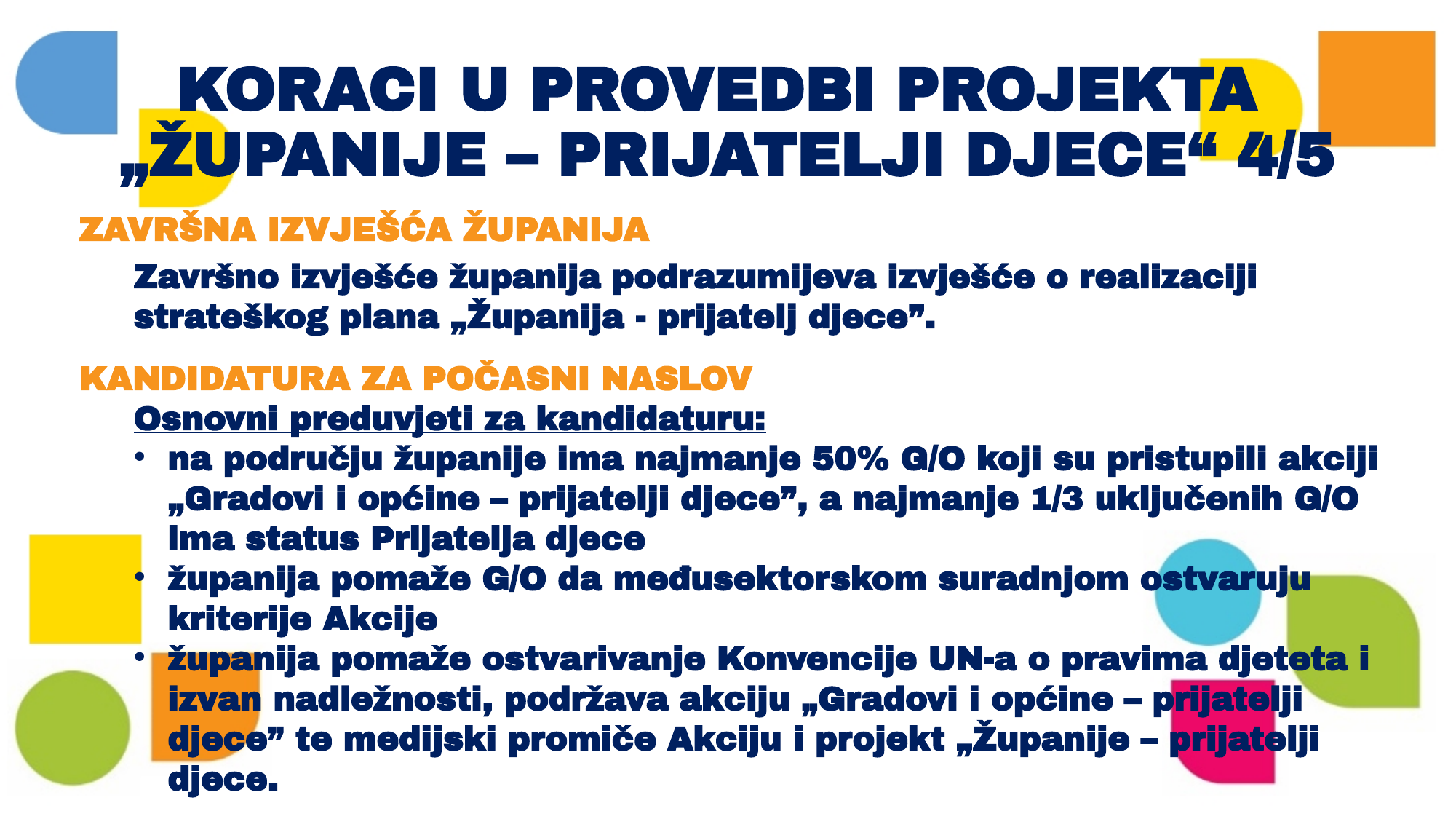

# KORACI U PROVEDBI PROJEKTA „ŽUPANIJE – PRIJATELJI DJECE“ 4/5
ZAVRŠNA IZVJEŠĆA ŽUPANIJA

Završno izvješće županija podrazumijeva izvješće o realizaciji strateškog plana „Županija - prijatelj djece”.

KANDIDATURA ZA POČASNI NASLOV
Osnovni preduvjeti za kandidaturu:
na području županije ima najmanje 50% G/O koji su pristupili akciji „Gradovi i općine – prijatelji djece”, a najmanje 1/3 uključenih G/O ima status Prijatelja djece
županija pomaže G/O da međusektorskom suradnjom ostvaruju kriterije Akcije
županija pomaže ostvarivanje Konvencije UN-a o pravima djeteta i izvan nadležnosti, podržava akciju „Gradovi i općine – prijatelji djece” te medijski promiče Akciju i projekt „Županije – prijatelji djece.